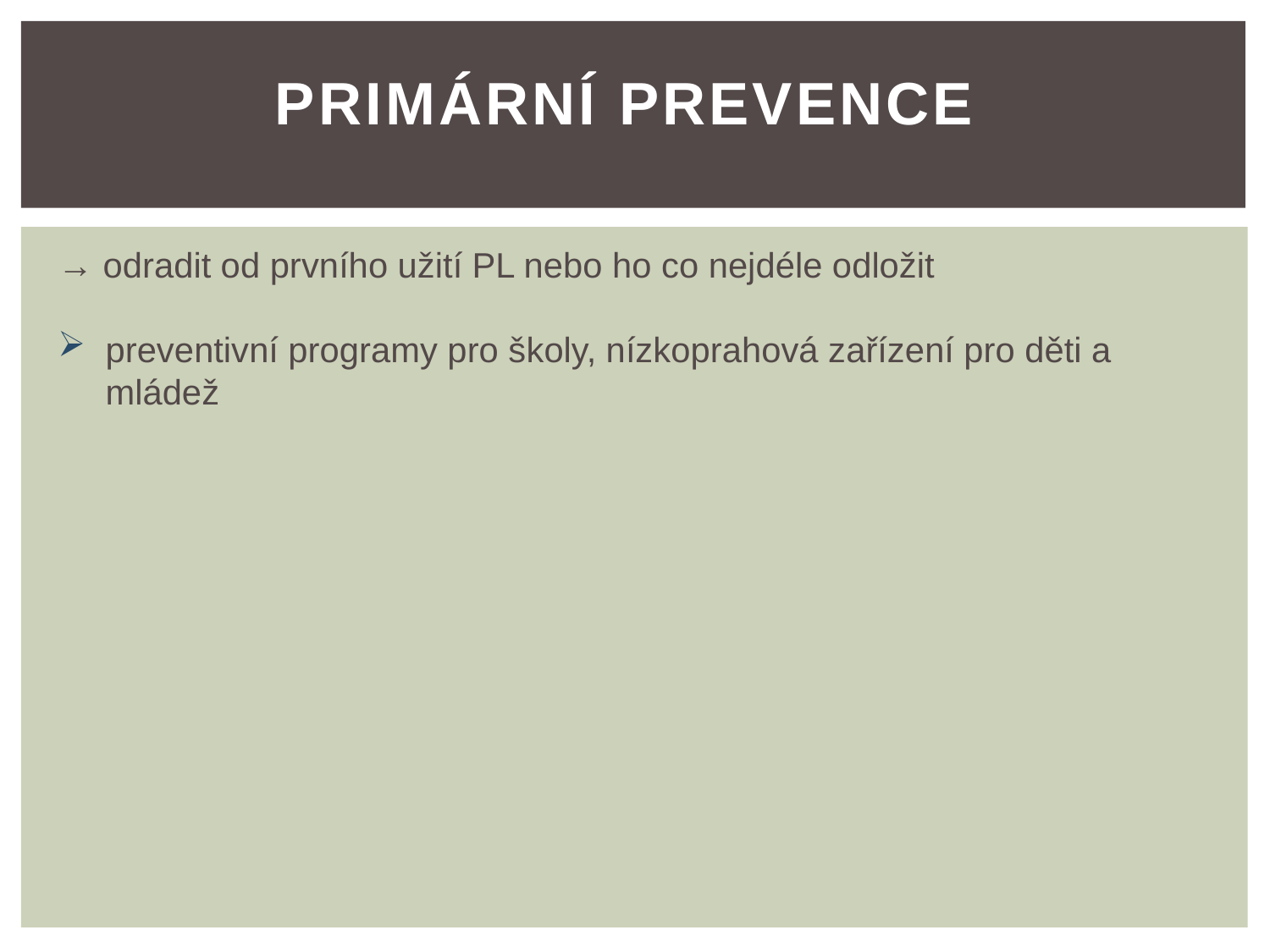

# PRIMÁRNÍ PREVENCE
→ odradit od prvního užití PL nebo ho co nejdéle odložit

preventivní programy pro školy, nízkoprahová zařízení pro děti a mládež